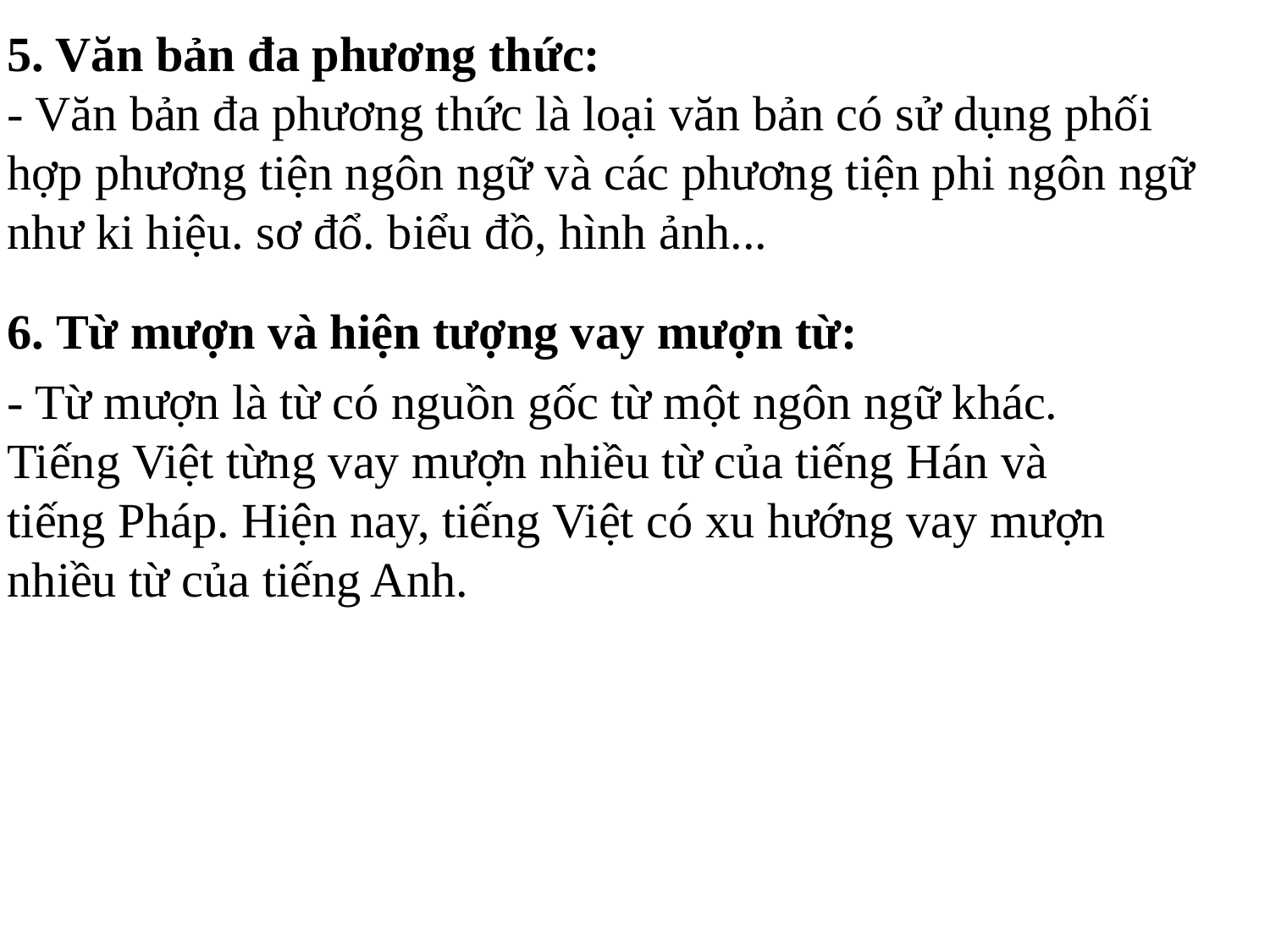

5. Văn bản đa phương thức:
- Văn bản đa phương thức là loại văn bản có sử dụng phối hợp phương tiện ngôn ngữ và các phương tiện phi ngôn ngữ như ki hiệu. sơ đổ. biểu đồ, hình ảnh...

6. Từ mượn và hiện tượng vay mượn từ:

- Từ mượn là từ có nguồn gốc từ một ngôn ngữ khác. Tiếng Việt từng vay mượn nhiều từ của tiếng Hán và tiếng Pháp. Hiện nay, tiếng Việt có xu hướng vay mượn nhiều từ của tiếng Anh.